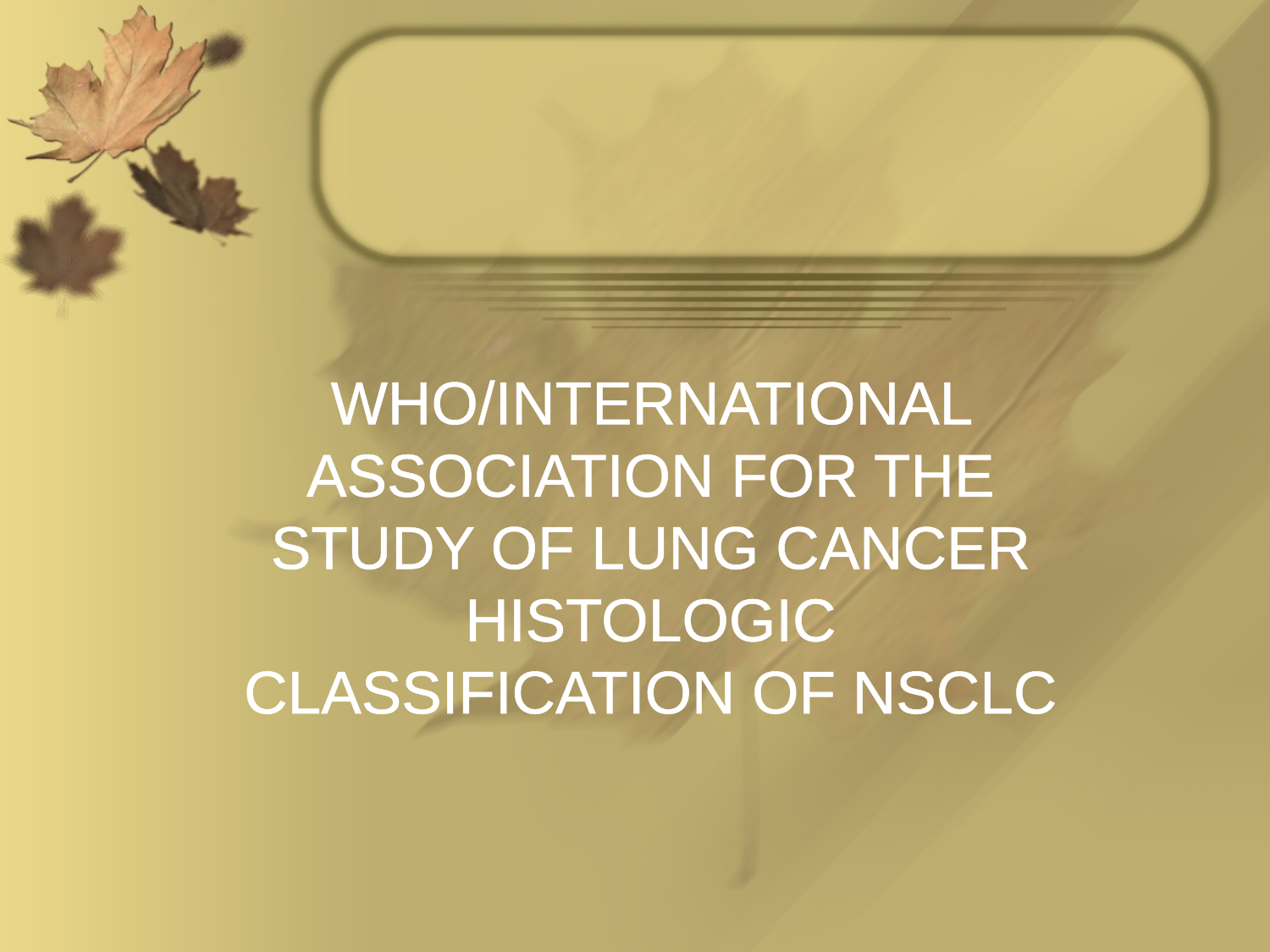

# WHO/INTERNATIONAL ASSOCIATION FOR THE STUDY OF LUNG CANCER HISTOLOGIC CLASSIFICATION OF NSCLC